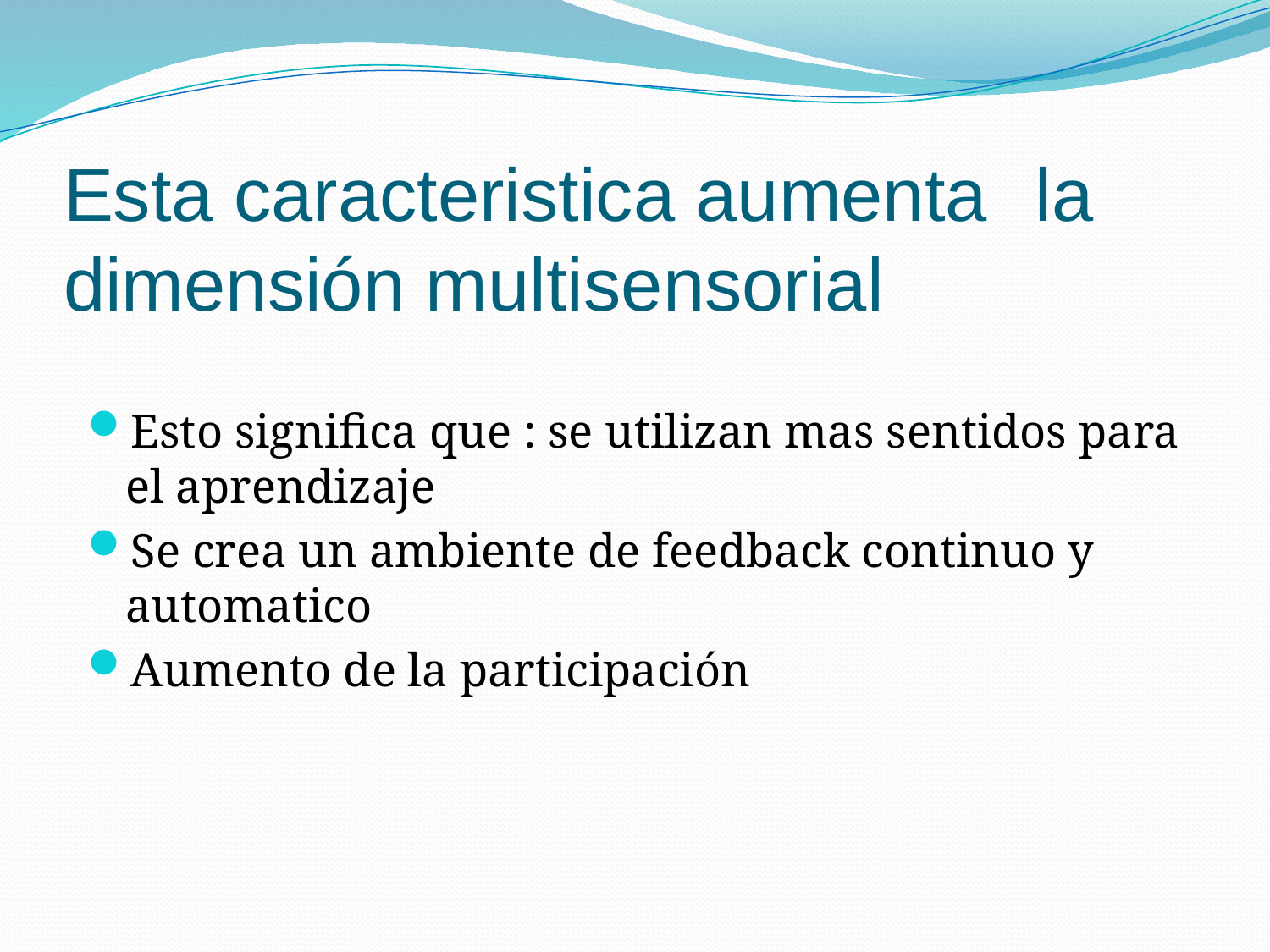

# Esta caracteristica aumenta 	la dimensión multisensorial
Esto significa que : se utilizan mas sentidos para el aprendizaje
Se crea un ambiente de feedback continuo y automatico
Aumento de la participación